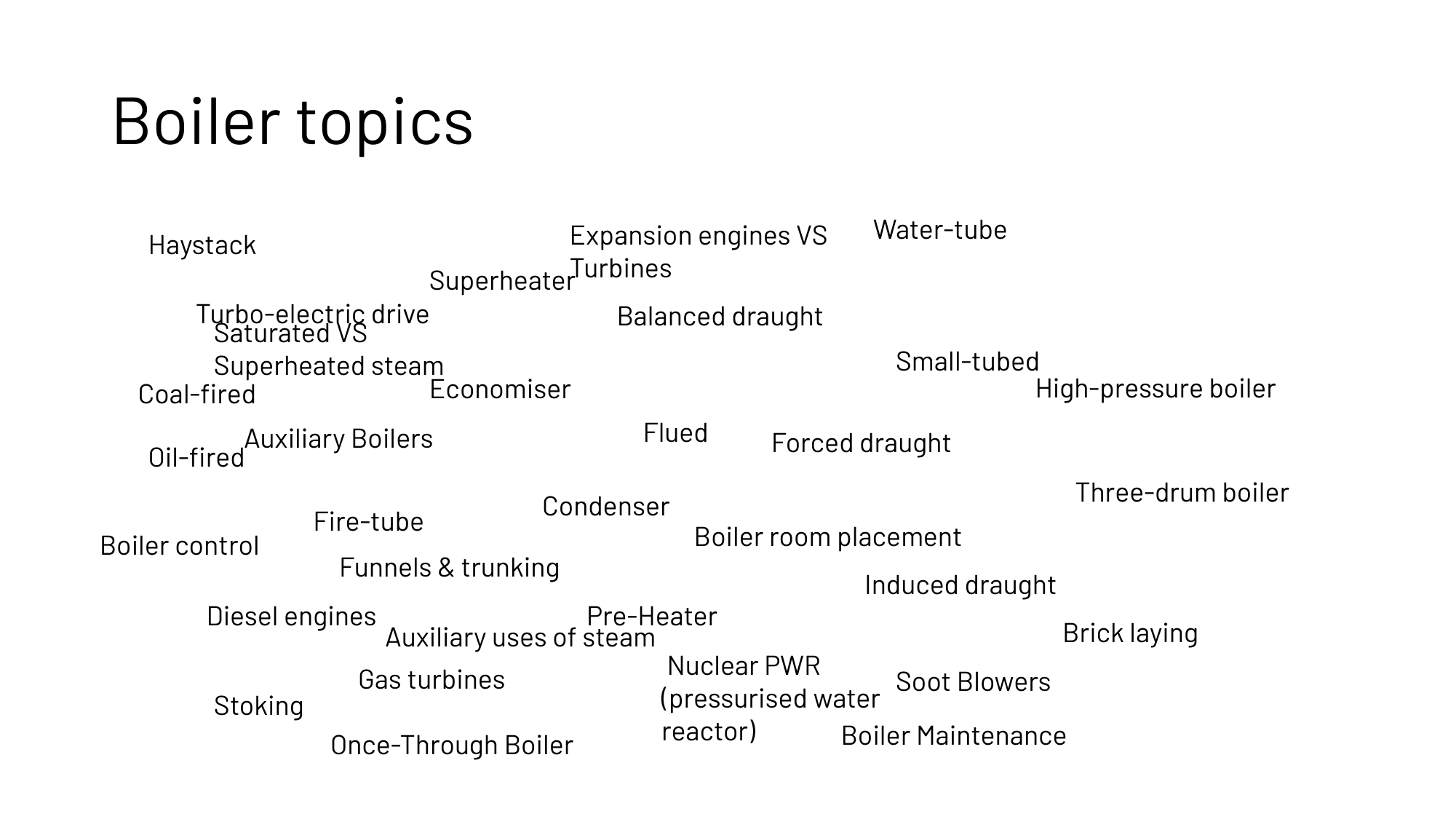

# Boiler topics
Water-tube
Expansion engines VS Turbines
Haystack
Superheater
Turbo-electric drive
Balanced draught
Saturated VS Superheated steam
Small-tubed
High-pressure boiler
Economiser
Coal-fired
Flued
Auxiliary Boilers
Forced draught
Oil-fired
Three-drum boiler
Condenser
Fire-tube
Boiler room placement
Boiler control
Funnels & trunking
Induced draught
Diesel engines
Pre-Heater
Brick laying
Auxiliary uses of steam
 Nuclear PWR (pressurised water reactor)
Gas turbines
Soot Blowers
Stoking
Boiler Maintenance
Once-Through Boiler